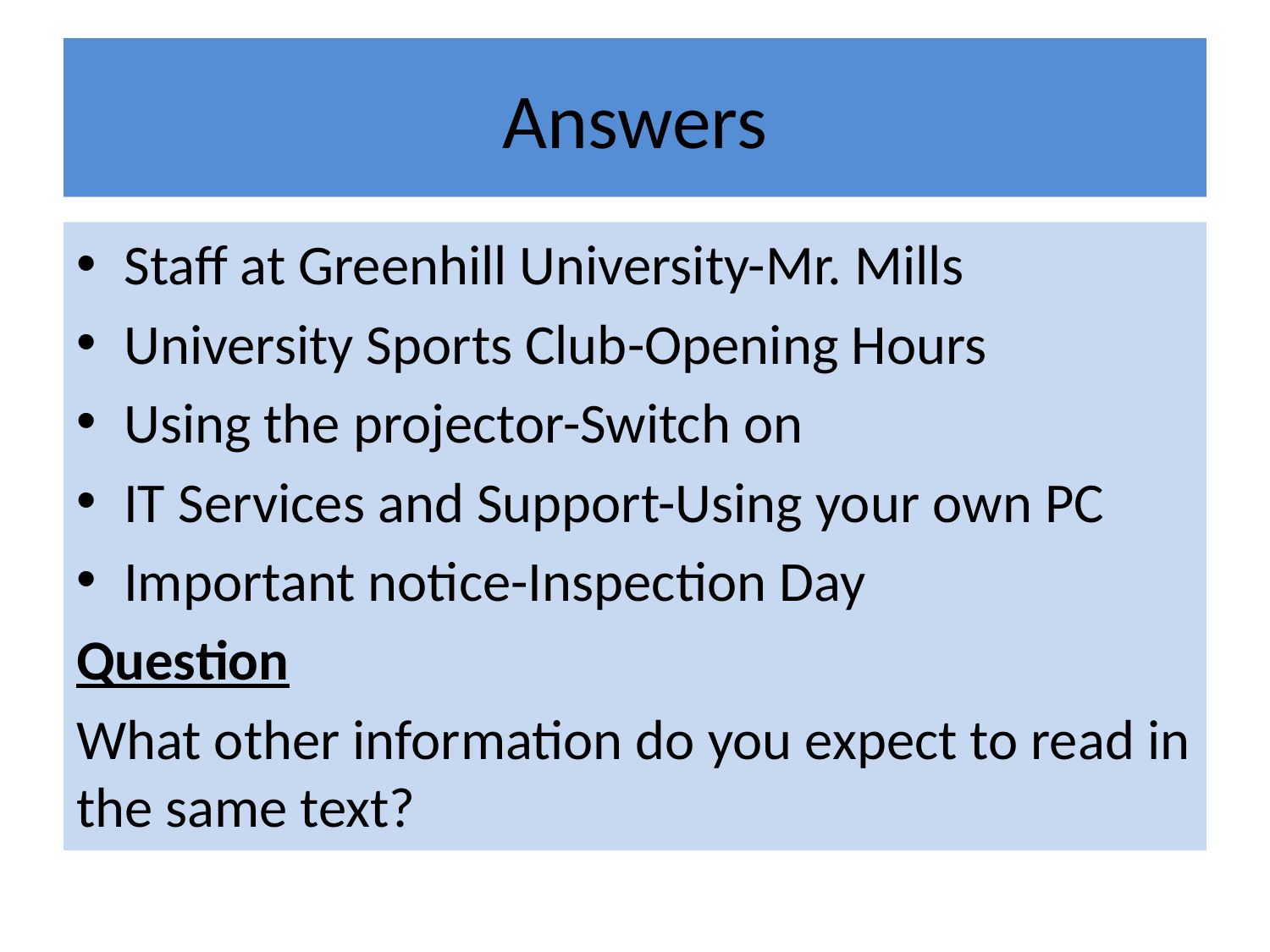

# Answers
Staff at Greenhill University-Mr. Mills
University Sports Club-Opening Hours
Using the projector-Switch on
IT Services and Support-Using your own PC
Important notice-Inspection Day
Question
What other information do you expect to read in the same text?